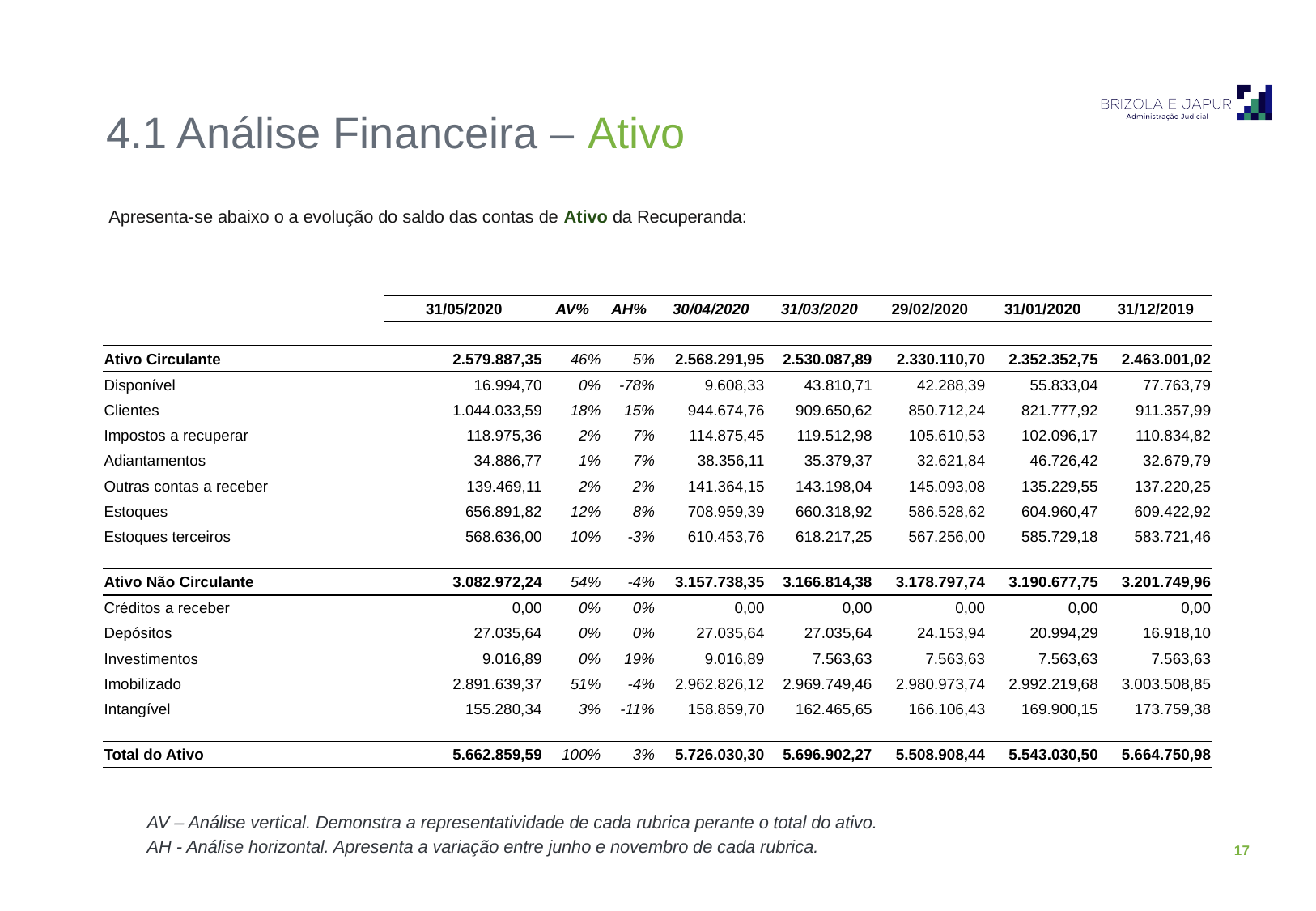

4.1 Análise Financeira – Ativo
Apresenta-se abaixo o a evolução do saldo das contas de Ativo da Recuperanda:
|  | 31/05/2020 | AV% | AH% | 30/04/2020 | 31/03/2020 | 29/02/2020 | 31/01/2020 | 31/12/2019 |
| --- | --- | --- | --- | --- | --- | --- | --- | --- |
|  |  |  |  |  |  |  |  |  |
| Ativo Circulante | 2.579.887,35 | 46% | 5% | 2.568.291,95 | 2.530.087,89 | 2.330.110,70 | 2.352.352,75 | 2.463.001,02 |
| Disponível | 16.994,70 | 0% | -78% | 9.608,33 | 43.810,71 | 42.288,39 | 55.833,04 | 77.763,79 |
| Clientes | 1.044.033,59 | 18% | 15% | 944.674,76 | 909.650,62 | 850.712,24 | 821.777,92 | 911.357,99 |
| Impostos a recuperar | 118.975,36 | 2% | 7% | 114.875,45 | 119.512,98 | 105.610,53 | 102.096,17 | 110.834,82 |
| Adiantamentos | 34.886,77 | 1% | 7% | 38.356,11 | 35.379,37 | 32.621,84 | 46.726,42 | 32.679,79 |
| Outras contas a receber | 139.469,11 | 2% | 2% | 141.364,15 | 143.198,04 | 145.093,08 | 135.229,55 | 137.220,25 |
| Estoques | 656.891,82 | 12% | 8% | 708.959,39 | 660.318,92 | 586.528,62 | 604.960,47 | 609.422,92 |
| Estoques terceiros | 568.636,00 | 10% | -3% | 610.453,76 | 618.217,25 | 567.256,00 | 585.729,18 | 583.721,46 |
|  |  |  |  |  |  |  |  |  |
| Ativo Não Circulante | 3.082.972,24 | 54% | -4% | 3.157.738,35 | 3.166.814,38 | 3.178.797,74 | 3.190.677,75 | 3.201.749,96 |
| Créditos a receber | 0,00 | 0% | 0% | 0,00 | 0,00 | 0,00 | 0,00 | 0,00 |
| Depósitos | 27.035,64 | 0% | 0% | 27.035,64 | 27.035,64 | 24.153,94 | 20.994,29 | 16.918,10 |
| Investimentos | 9.016,89 | 0% | 19% | 9.016,89 | 7.563,63 | 7.563,63 | 7.563,63 | 7.563,63 |
| Imobilizado | 2.891.639,37 | 51% | -4% | 2.962.826,12 | 2.969.749,46 | 2.980.973,74 | 2.992.219,68 | 3.003.508,85 |
| Intangível | 155.280,34 | 3% | -11% | 158.859,70 | 162.465,65 | 166.106,43 | 169.900,15 | 173.759,38 |
|  |  |  |  |  |  |  |  |  |
| Total do Ativo | 5.662.859,59 | 100% | 3% | 5.726.030,30 | 5.696.902,27 | 5.508.908,44 | 5.543.030,50 | 5.664.750,98 |
AV – Análise vertical. Demonstra a representatividade de cada rubrica perante o total do ativo.
AH - Análise horizontal. Apresenta a variação entre junho e novembro de cada rubrica.